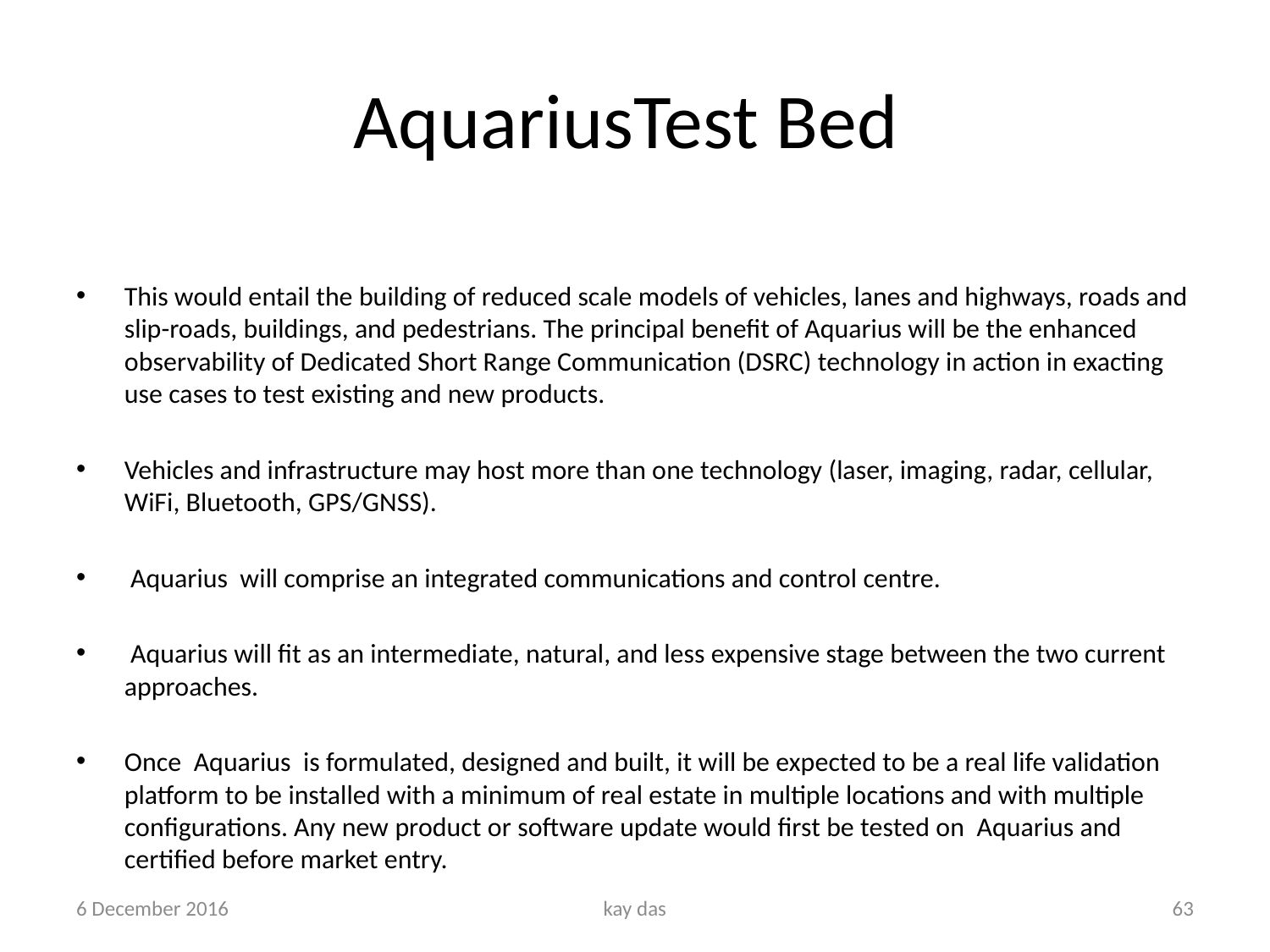

# AquariusTest Bed

This would entail the building of reduced scale models of vehicles, lanes and highways, roads and slip-roads, buildings, and pedestrians. The principal benefit of Aquarius will be the enhanced observability of Dedicated Short Range Communication (DSRC) technology in action in exacting use cases to test existing and new products.

Vehicles and infrastructure may host more than one technology (laser, imaging, radar, cellular, WiFi, Bluetooth, GPS/GNSS).

 Aquarius  will comprise an integrated communications and control centre.

 Aquarius will fit as an intermediate, natural, and less expensive stage between the two current approaches.

Once  Aquarius  is formulated, designed and built, it will be expected to be a real life validation platform to be installed with a minimum of real estate in multiple locations and with multiple configurations. Any new product or software update would first be tested on  Aquarius and certified before market entry.

6 December 2016
kay das
63